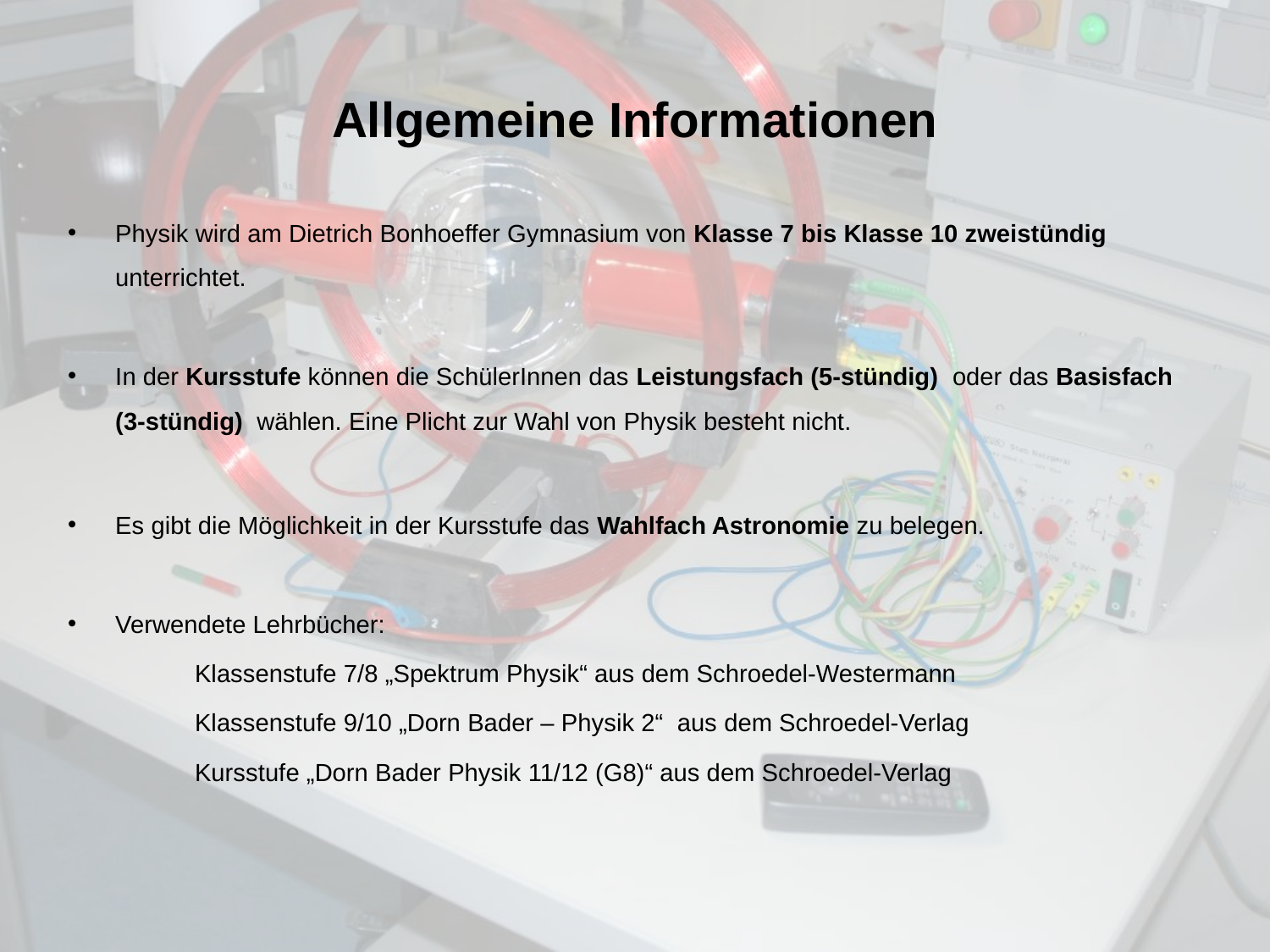

# Allgemeine Informationen
Physik wird am Dietrich Bonhoeffer Gymnasium von Klasse 7 bis Klasse 10 zweistündig unterrichtet.

In der Kursstufe können die SchülerInnen das Leistungsfach (5-stündig)  oder das Basisfach (3-stündig)  wählen. Eine Plicht zur Wahl von Physik besteht nicht.

Es gibt die Möglichkeit in der Kursstufe das Wahlfach Astronomie zu belegen.

Verwendete Lehrbücher:
	Klassenstufe 7/8 „Spektrum Physik“ aus dem Schroedel-Westermann
	Klassenstufe 9/10 „Dorn Bader – Physik 2“  aus dem Schroedel-Verlag
	Kursstufe „Dorn Bader Physik 11/12 (G8)“ aus dem Schroedel-Verlag